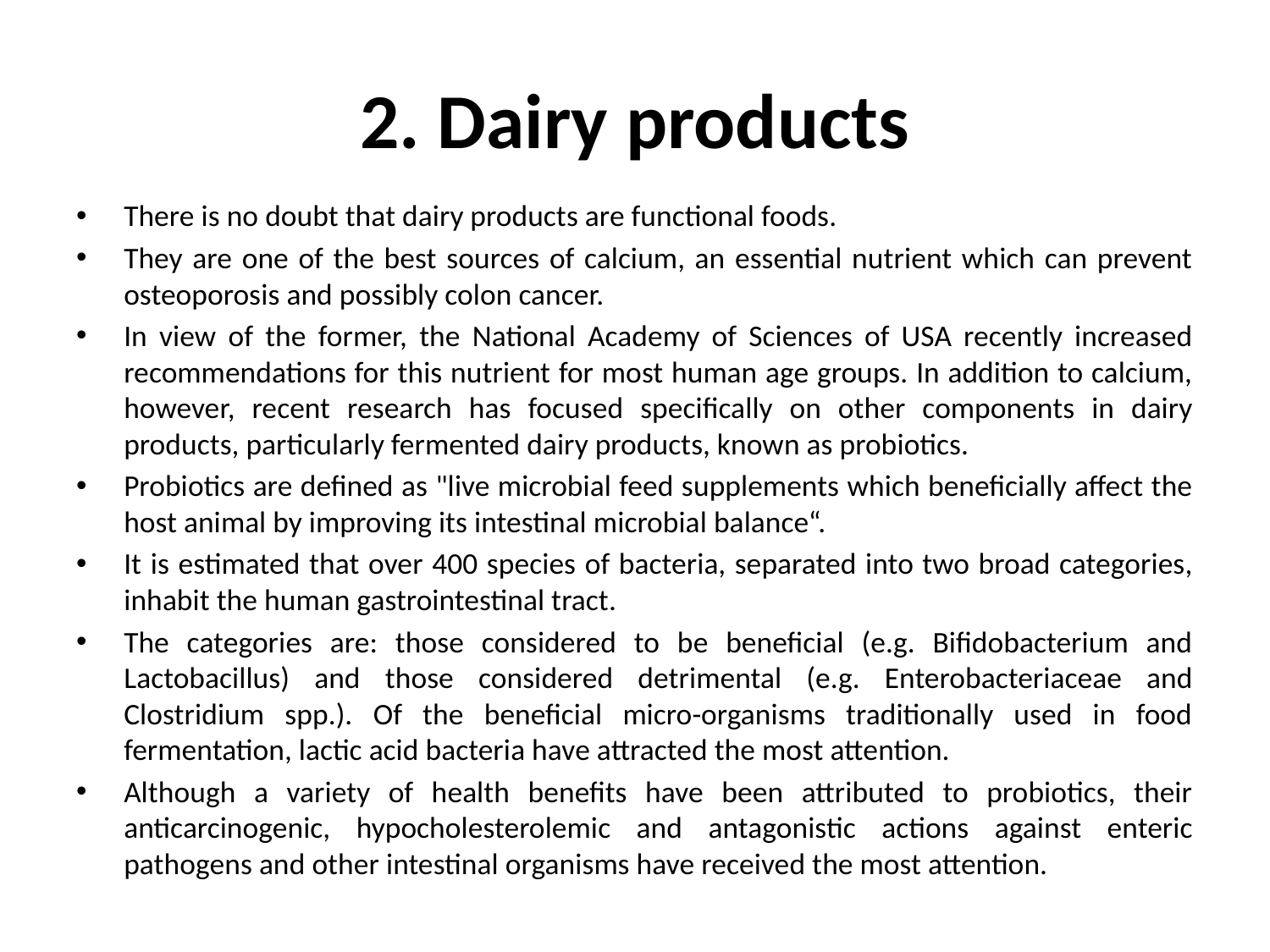

# 2. Dairy products
There is no doubt that dairy products are functional foods.
They are one of the best sources of calcium, an essential nutrient which can prevent osteoporosis and possibly colon cancer.
In view of the former, the National Academy of Sciences of USA recently increased recommendations for this nutrient for most human age groups. In addition to calcium, however, recent research has focused specifically on other components in dairy products, particularly fermented dairy products, known as probiotics.
Probiotics are defined as "live microbial feed supplements which beneficially affect the host animal by improving its intestinal microbial balance“.
It is estimated that over 400 species of bacteria, separated into two broad categories, inhabit the human gastrointestinal tract.
The categories are: those considered to be beneficial (e.g. Bifidobacterium and Lactobacillus) and those considered detrimental (e.g. Enterobacteriaceae and Clostridium spp.). Of the beneficial micro-organisms traditionally used in food fermentation, lactic acid bacteria have attracted the most attention.
Although a variety of health benefits have been attributed to probiotics, their anticarcinogenic, hypocholesterolemic and antagonistic actions against enteric pathogens and other intestinal organisms have received the most attention.